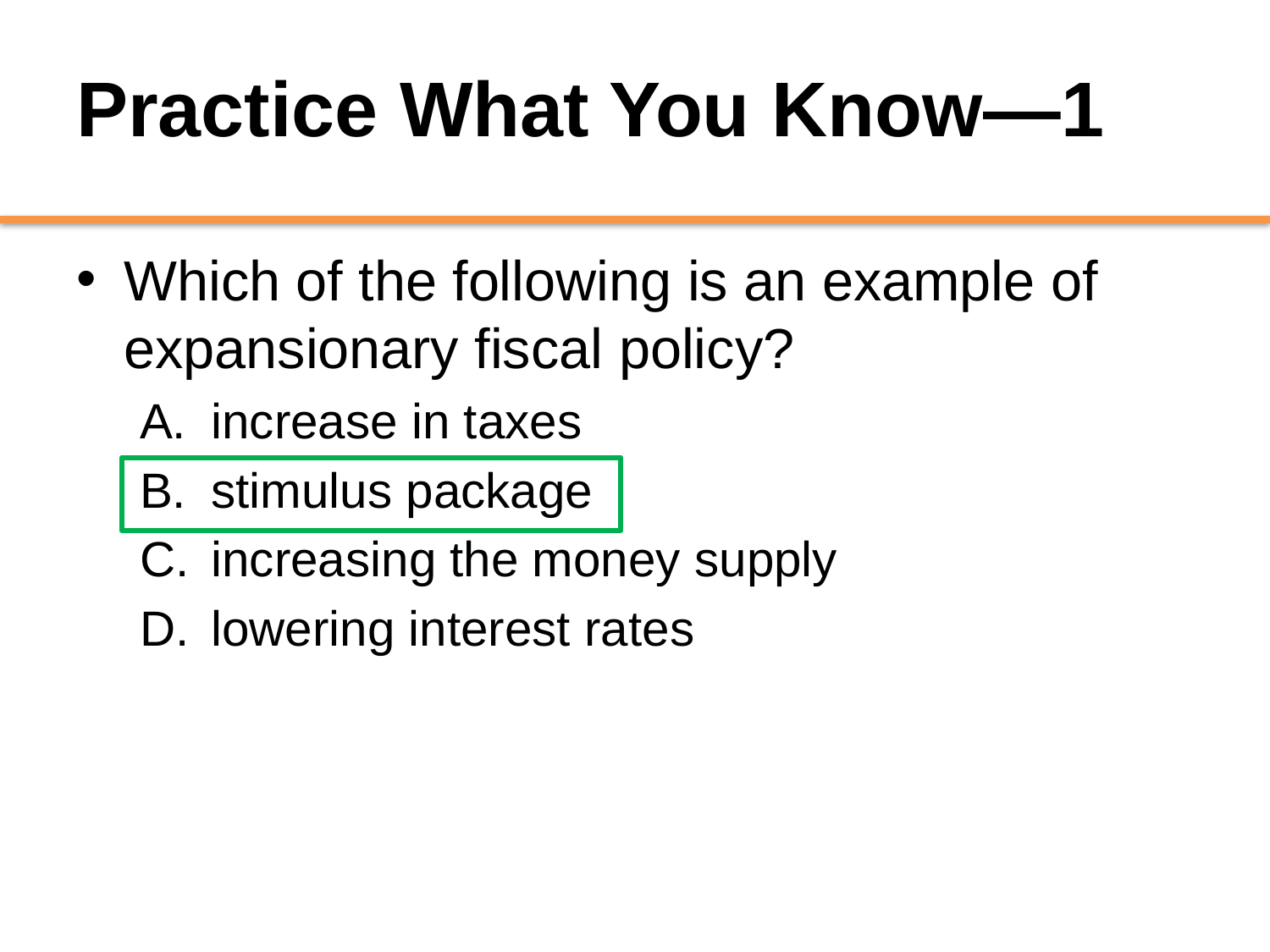

# Practice What You Know—1
Which of the following is an example of expansionary fiscal policy?
increase in taxes
stimulus package
increasing the money supply
lowering interest rates